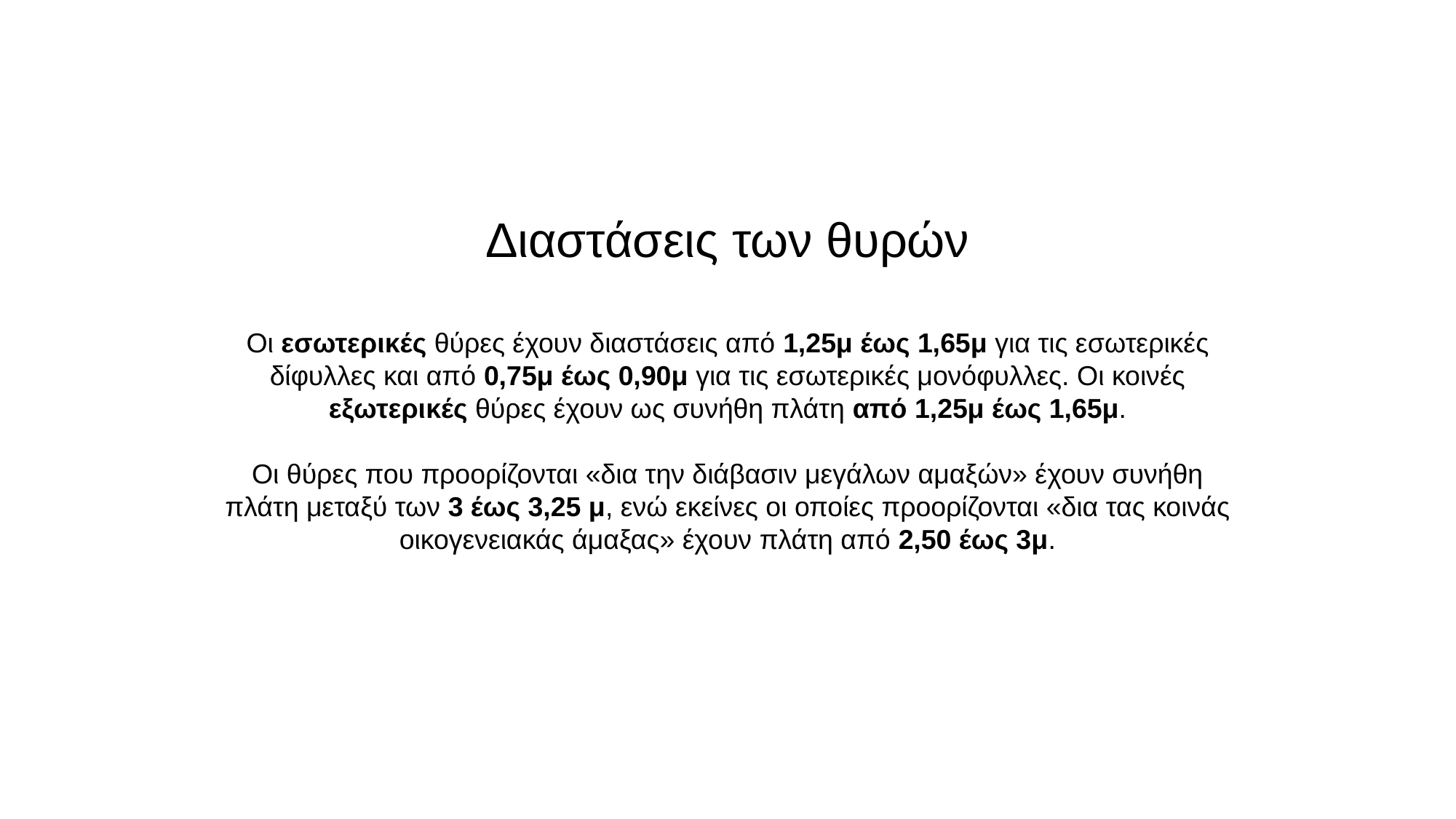

Διαστάσεις των θυρών

Οι εσωτερικές θύρες έχουν διαστάσεις από 1,25μ έως 1,65μ για τις εσωτερικές δίφυλλες και από 0,75μ έως 0,90μ για τις εσωτερικές μονόφυλλες. Οι κοινές εξωτερικές θύρες έχουν ως συνήθη πλάτη από 1,25μ έως 1,65μ.

Οι θύρες που προορίζονται «δια την διάβασιν μεγάλων αμαξών» έχουν συνήθη πλάτη μεταξύ των 3 έως 3,25 μ, ενώ εκείνες οι οποίες προορίζονται «δια τας κοινάς οικογενειακάς άμαξας» έχουν πλάτη από 2,50 έως 3μ.